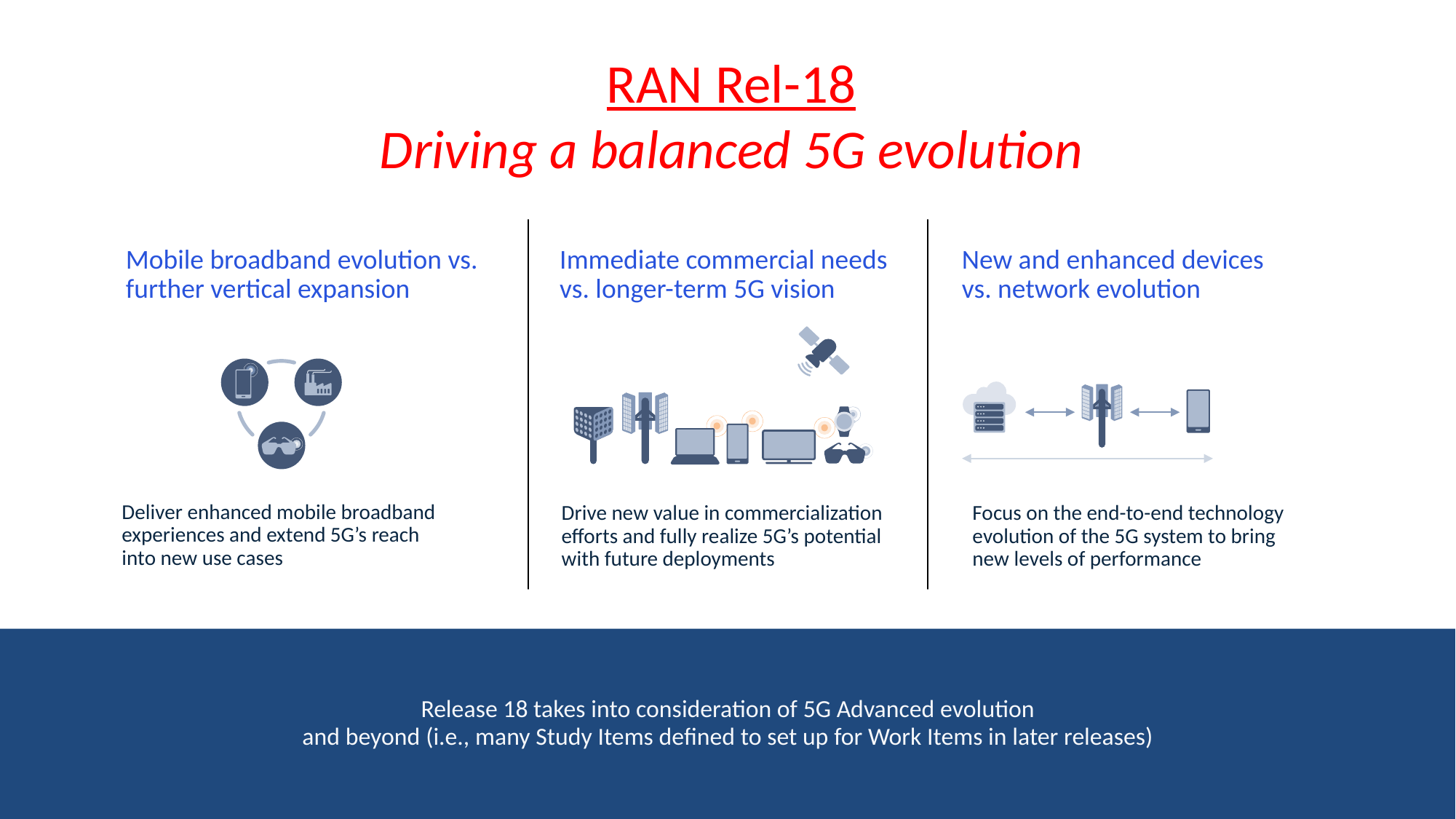

# RAN Rel-18 Driving a balanced 5G evolution
Mobile broadband evolution vs.
further vertical expansion
Immediate commercial needs vs. longer-term 5G vision
New and enhanced devices
vs. network evolution

Deliver enhanced mobile broadband
experiences and extend 5G’s reach
into new use cases
Drive new value in commercialization
efforts and fully realize 5G’s potential
with future deployments
Focus on the end-to-end technology
evolution of the 5G system to bring
new levels of performance
Release 18 takes into consideration of 5G Advanced evolution
and beyond (i.e., many Study Items defined to set up for Work Items in later releases)